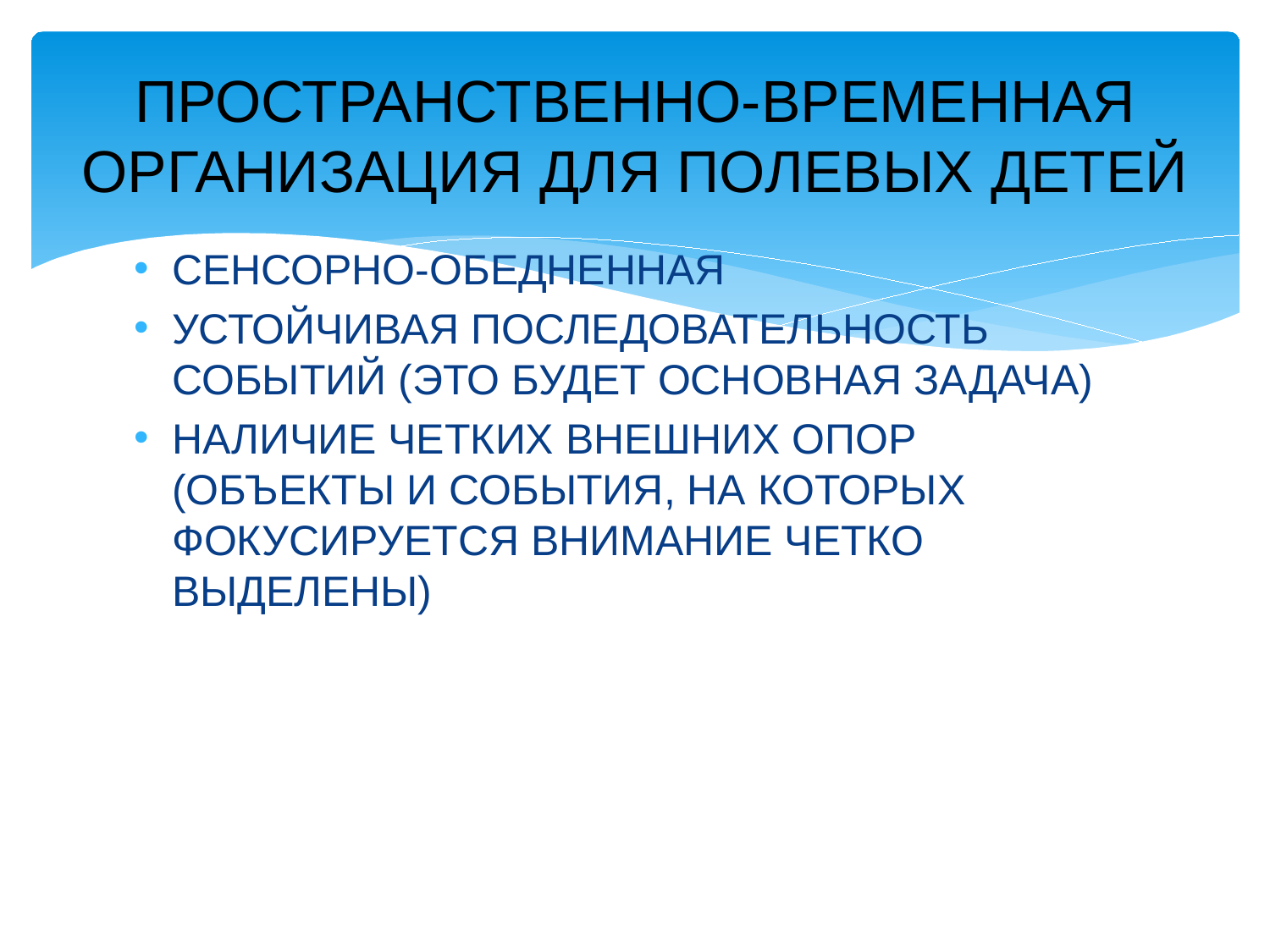

# ПРОСТРАНСТВЕННО-ВРЕМЕННАЯ ОРГАНИЗАЦИЯ ДЛЯ ПОЛЕВЫХ ДЕТЕЙ
СЕНСОРНО-ОБЕДНЕННАЯ
УСТОЙЧИВАЯ ПОСЛЕДОВАТЕЛЬНОСТЬ СОБЫТИЙ (ЭТО БУДЕТ ОСНОВНАЯ ЗАДАЧА)
НАЛИЧИЕ ЧЕТКИХ ВНЕШНИХ ОПОР (ОБЪЕКТЫ И СОБЫТИЯ, НА КОТОРЫХ ФОКУСИРУЕТСЯ ВНИМАНИЕ ЧЕТКО ВЫДЕЛЕНЫ)